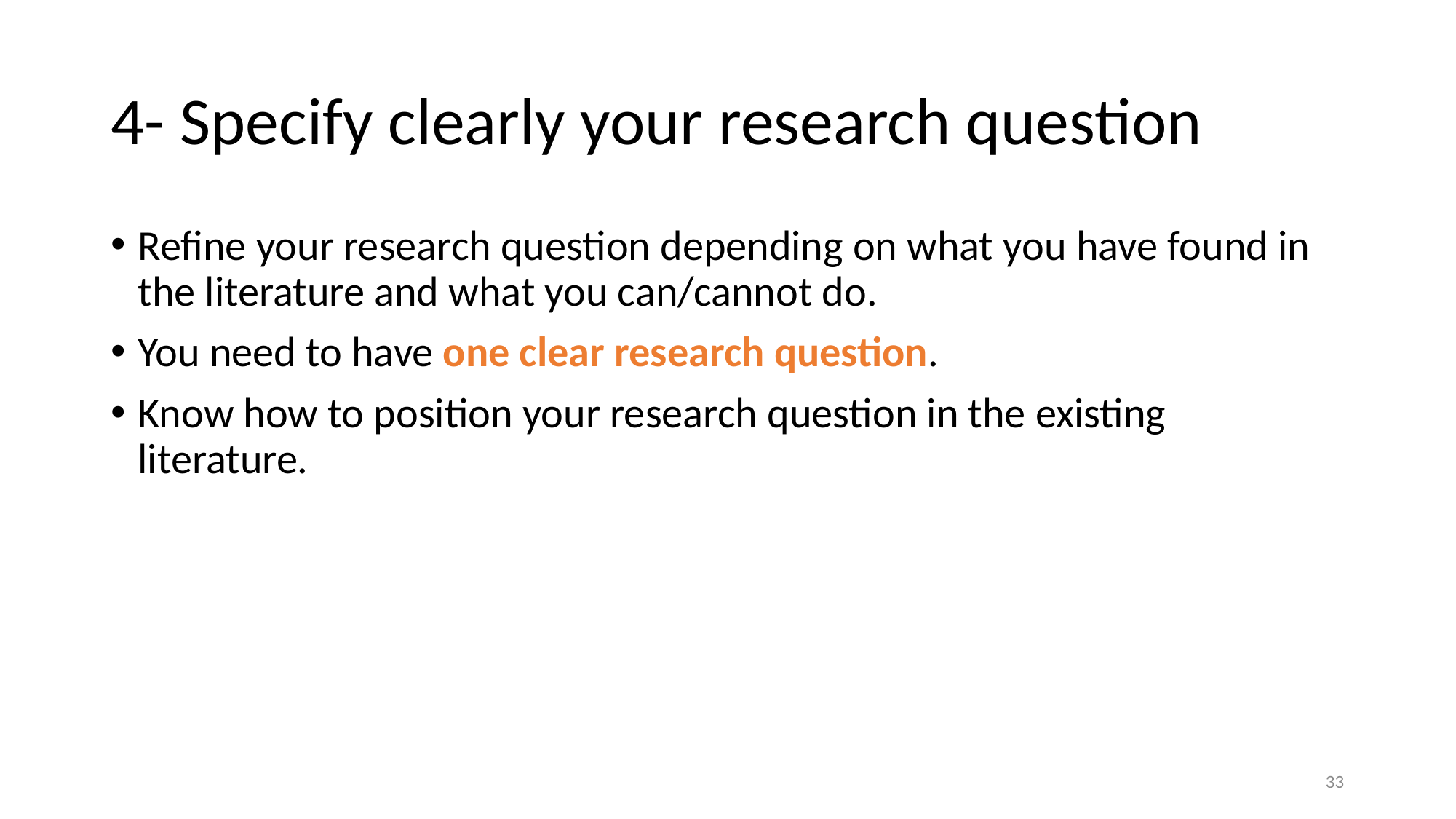

4- Specify clearly your research question
Refine your research question depending on what you have found in the literature and what you can/cannot do.
You need to have one clear research question.
Know how to position your research question in the existing literature.
33